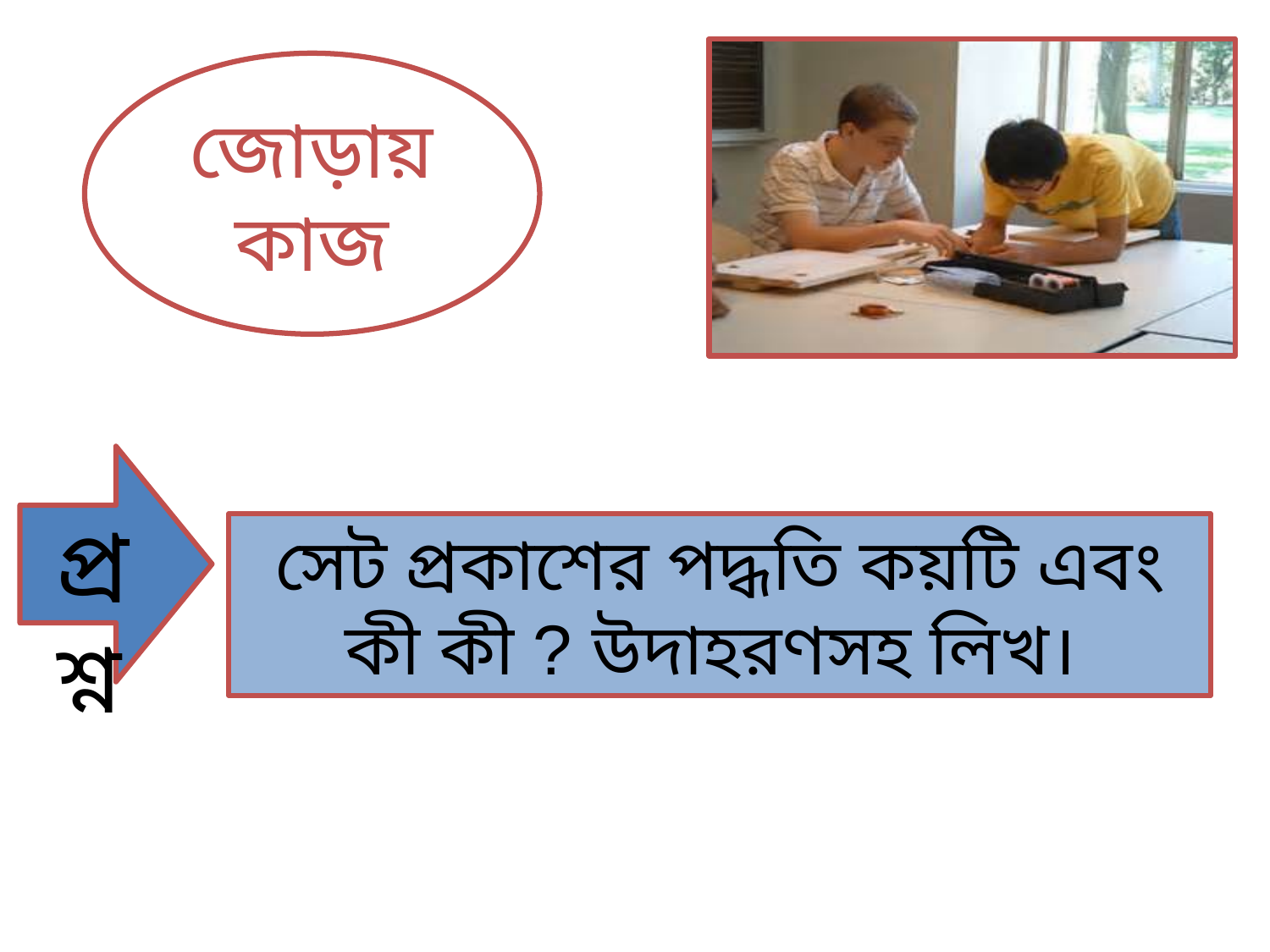

জোড়ায় কাজ

প্রশ্ন
সেট প্রকাশের পদ্ধতি কয়টি এবং কী কী ? উদাহরণসহ লিখ।